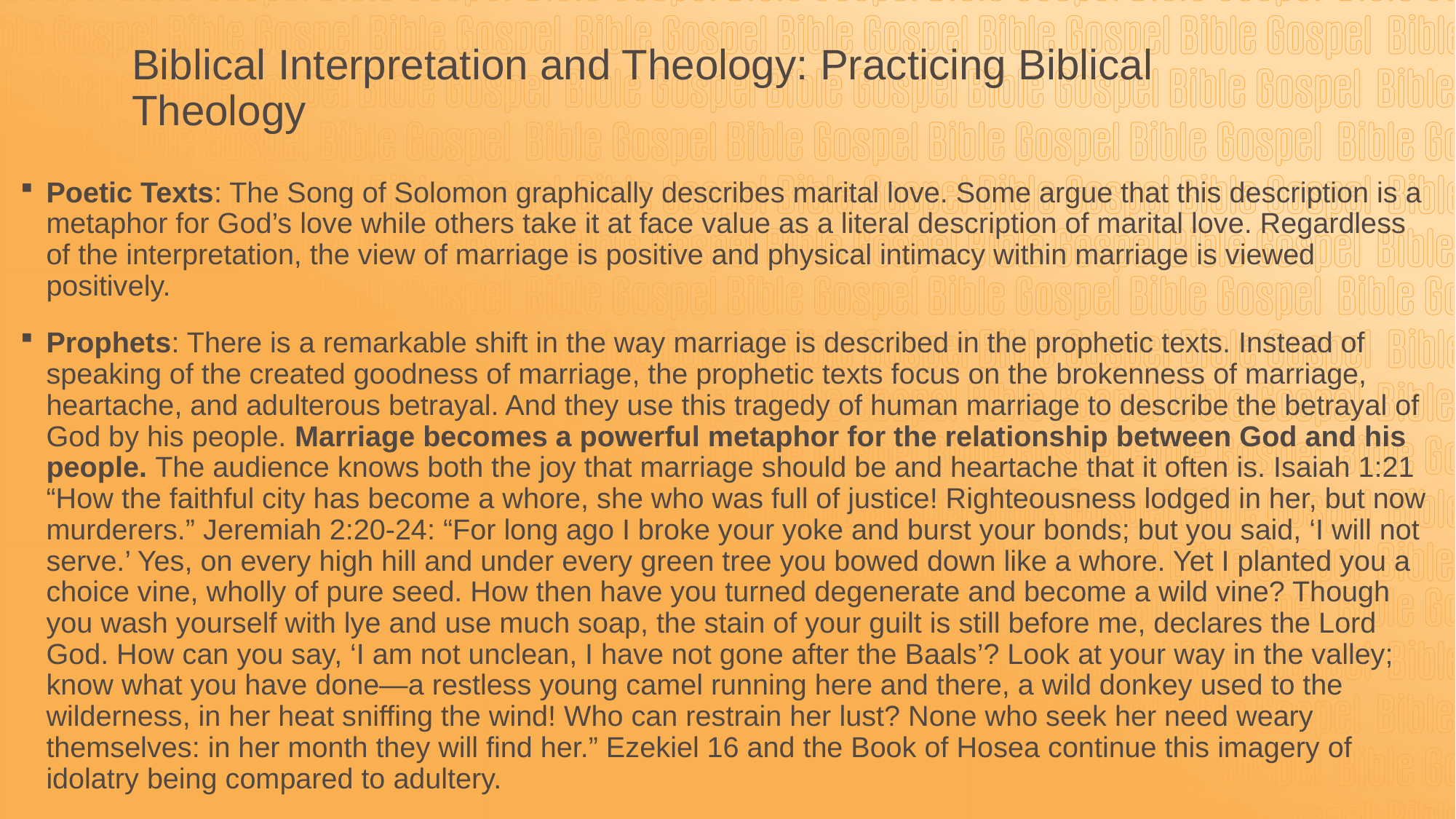

# Biblical Interpretation and Theology: Practicing Biblical Theology
Poetic Texts: The Song of Solomon graphically describes marital love. Some argue that this description is a metaphor for God’s love while others take it at face value as a literal description of marital love. Regardless of the interpretation, the view of marriage is positive and physical intimacy within marriage is viewed positively.
Prophets: There is a remarkable shift in the way marriage is described in the prophetic texts. Instead of speaking of the created goodness of marriage, the prophetic texts focus on the brokenness of marriage, heartache, and adulterous betrayal. And they use this tragedy of human marriage to describe the betrayal of God by his people. Marriage becomes a powerful metaphor for the relationship between God and his people. The audience knows both the joy that marriage should be and heartache that it often is. Isaiah 1:21 “How the faithful city has become a whore, she who was full of justice! Righteousness lodged in her, but now murderers.” Jeremiah 2:20-24: “For long ago I broke your yoke and burst your bonds; but you said, ‘I will not serve.’ Yes, on every high hill and under every green tree you bowed down like a whore. Yet I planted you a choice vine, wholly of pure seed. How then have you turned degenerate and become a wild vine? Though you wash yourself with lye and use much soap, the stain of your guilt is still before me, declares the Lord God. How can you say, ‘I am not unclean, I have not gone after the Baals’? Look at your way in the valley; know what you have done—a restless young camel running here and there, a wild donkey used to the wilderness, in her heat sniffing the wind! Who can restrain her lust? None who seek her need weary themselves: in her month they will find her.” Ezekiel 16 and the Book of Hosea continue this imagery of idolatry being compared to adultery.